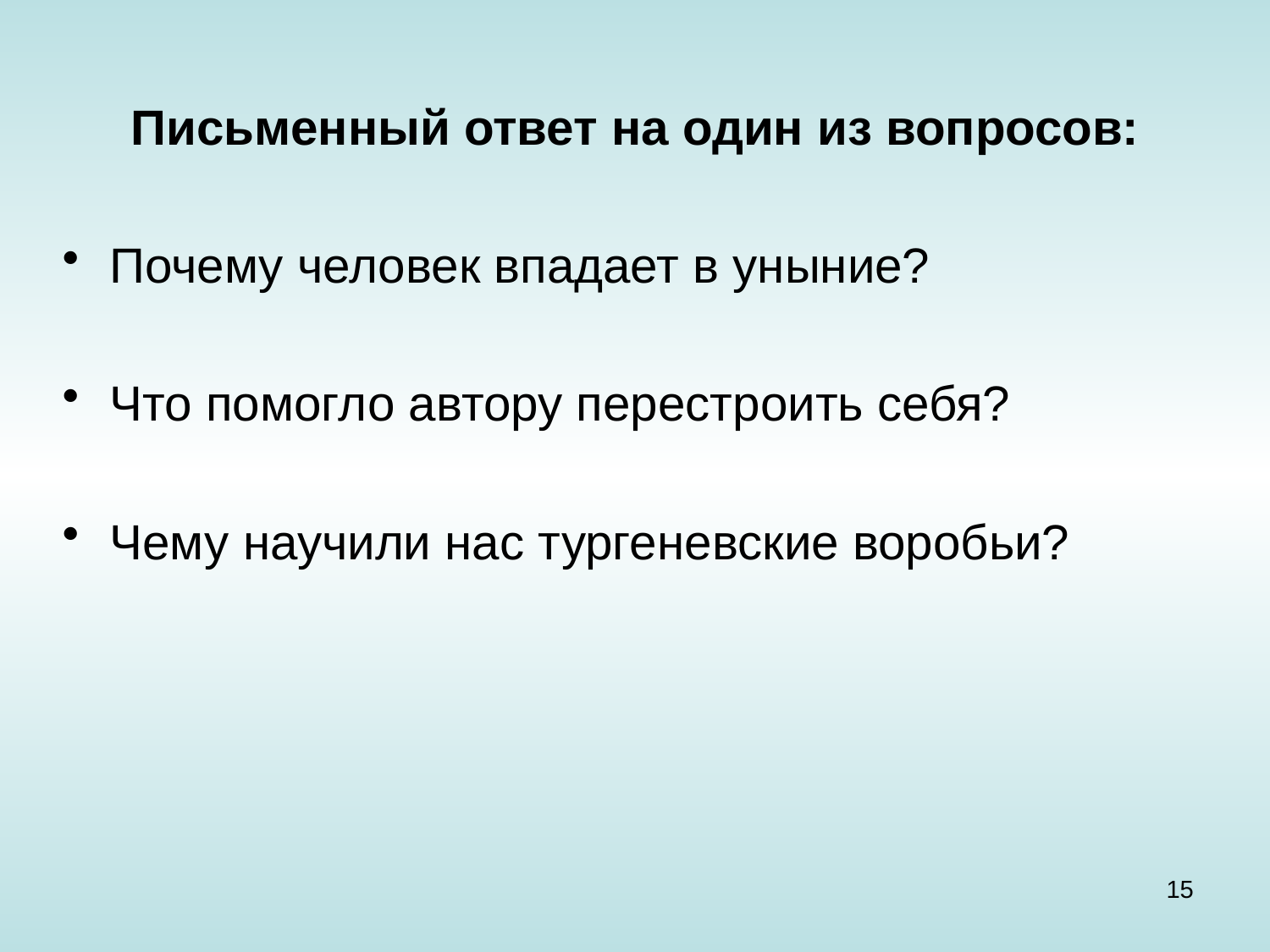

Письменный ответ на один из вопросов:

Почему человек впадает в уныние?

Что помогло автору перестроить себя?

Чему научили нас тургеневские воробьи?
15